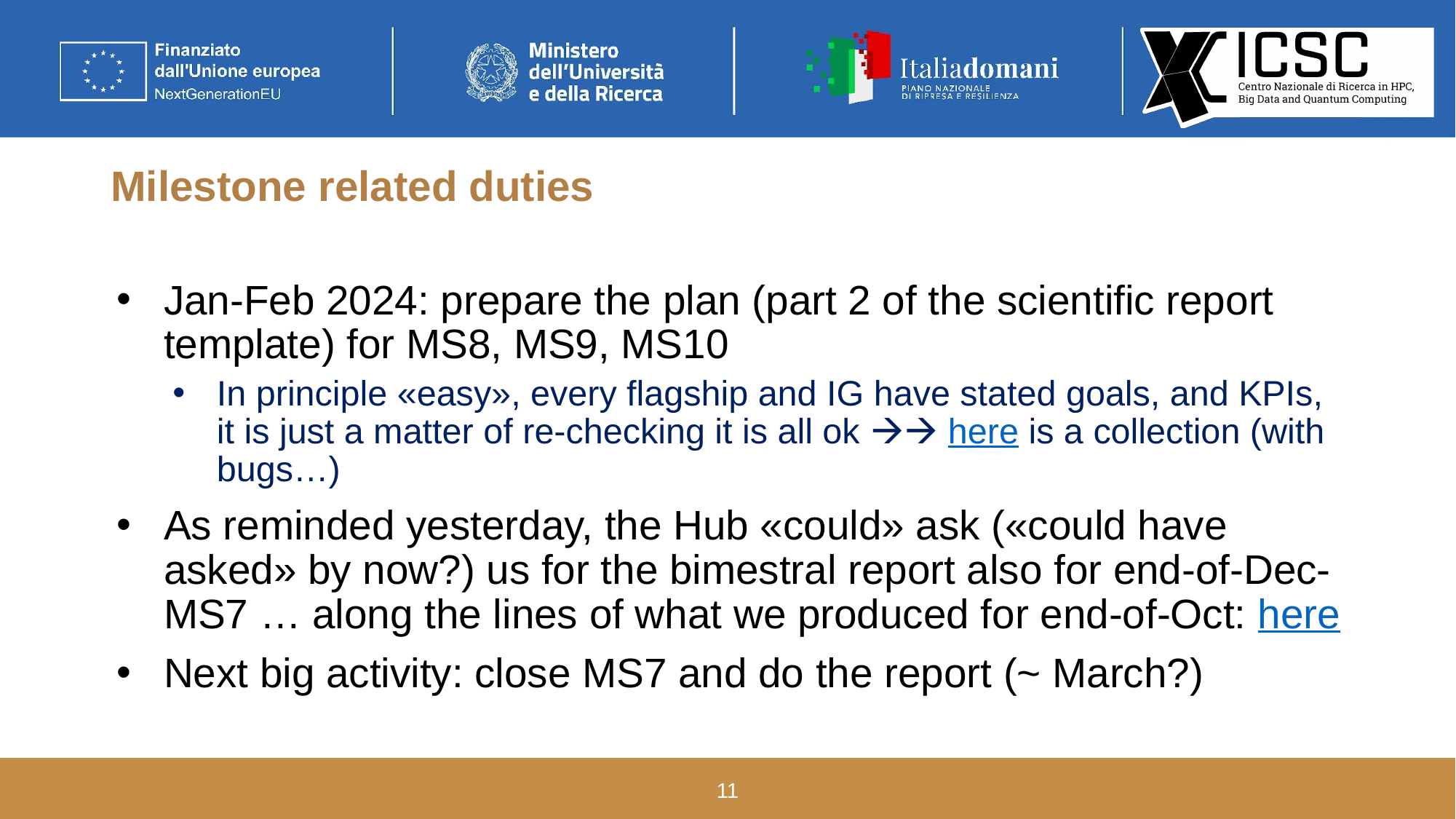

# Milestone related duties
Jan-Feb 2024: prepare the plan (part 2 of the scientific report template) for MS8, MS9, MS10
In principle «easy», every flagship and IG have stated goals, and KPIs, it is just a matter of re-checking it is all ok 🡪🡪 here is a collection (with bugs…)
As reminded yesterday, the Hub «could» ask («could have asked» by now?) us for the bimestral report also for end-of-Dec-MS7 … along the lines of what we produced for end-of-Oct: here
Next big activity: close MS7 and do the report (~ March?)
11